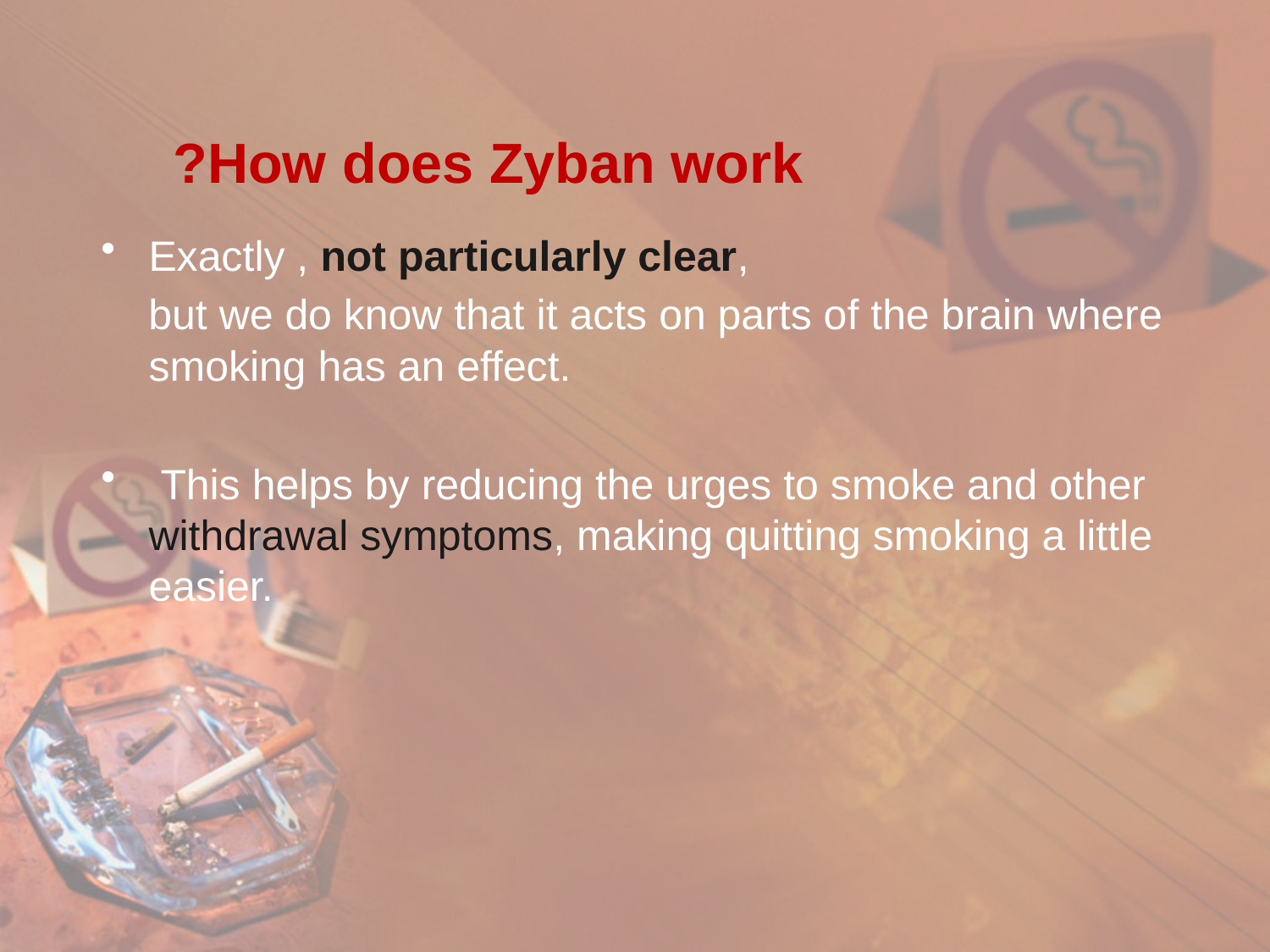

# How does Zyban work?
Exactly , not particularly clear,
    but we do know that it acts on parts of the brain where smoking has an effect.

 This helps by reducing the urges to smoke and other withdrawal symptoms, making quitting smoking a little easier.